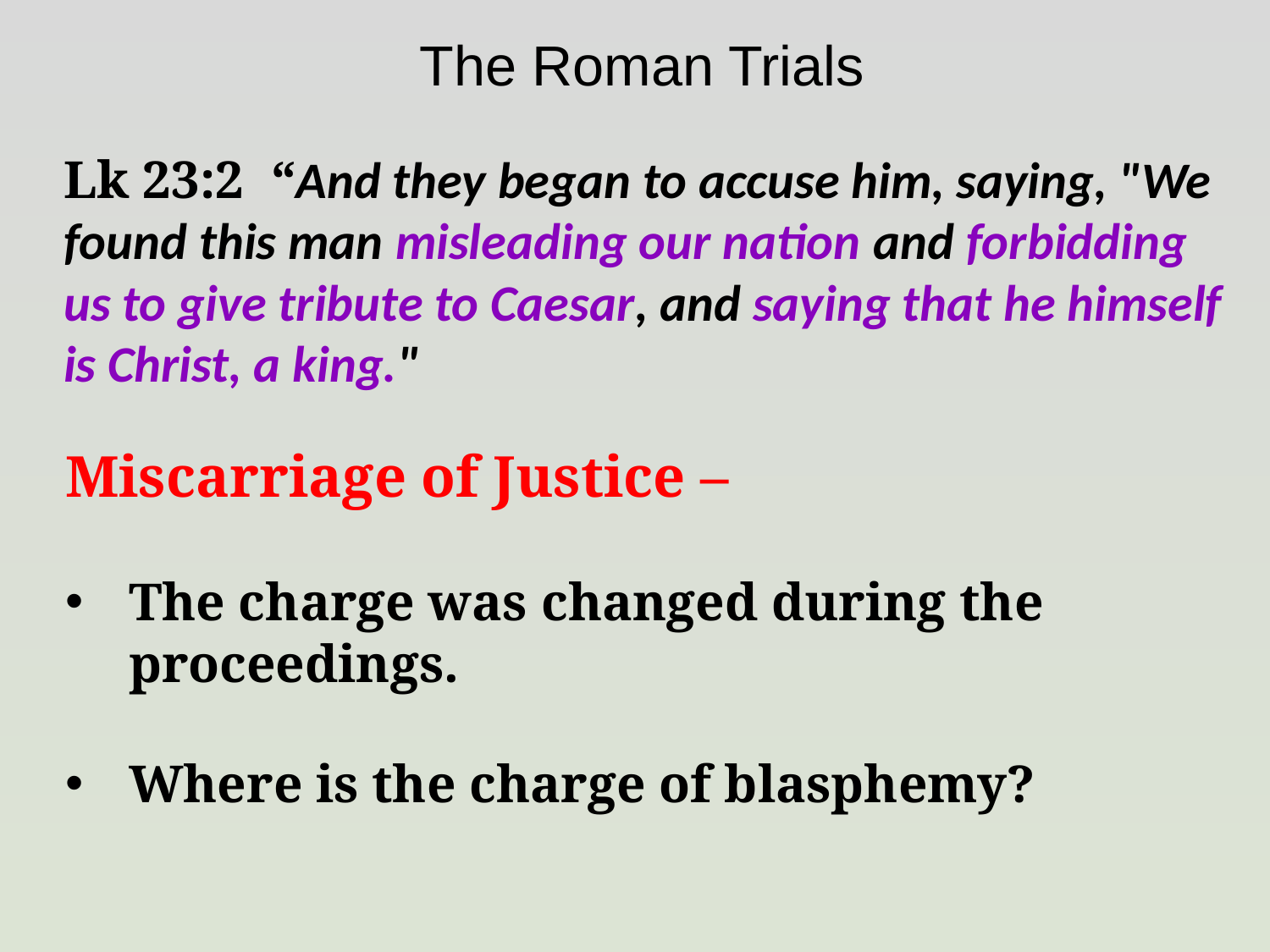

The Roman Trials
Lk 23:2  “And they began to accuse him, saying, "We found this man misleading our nation and forbidding us to give tribute to Caesar, and saying that he himself is Christ, a king."
Miscarriage of Justice –

The charge was changed during the proceedings.

Where is the charge of blasphemy?